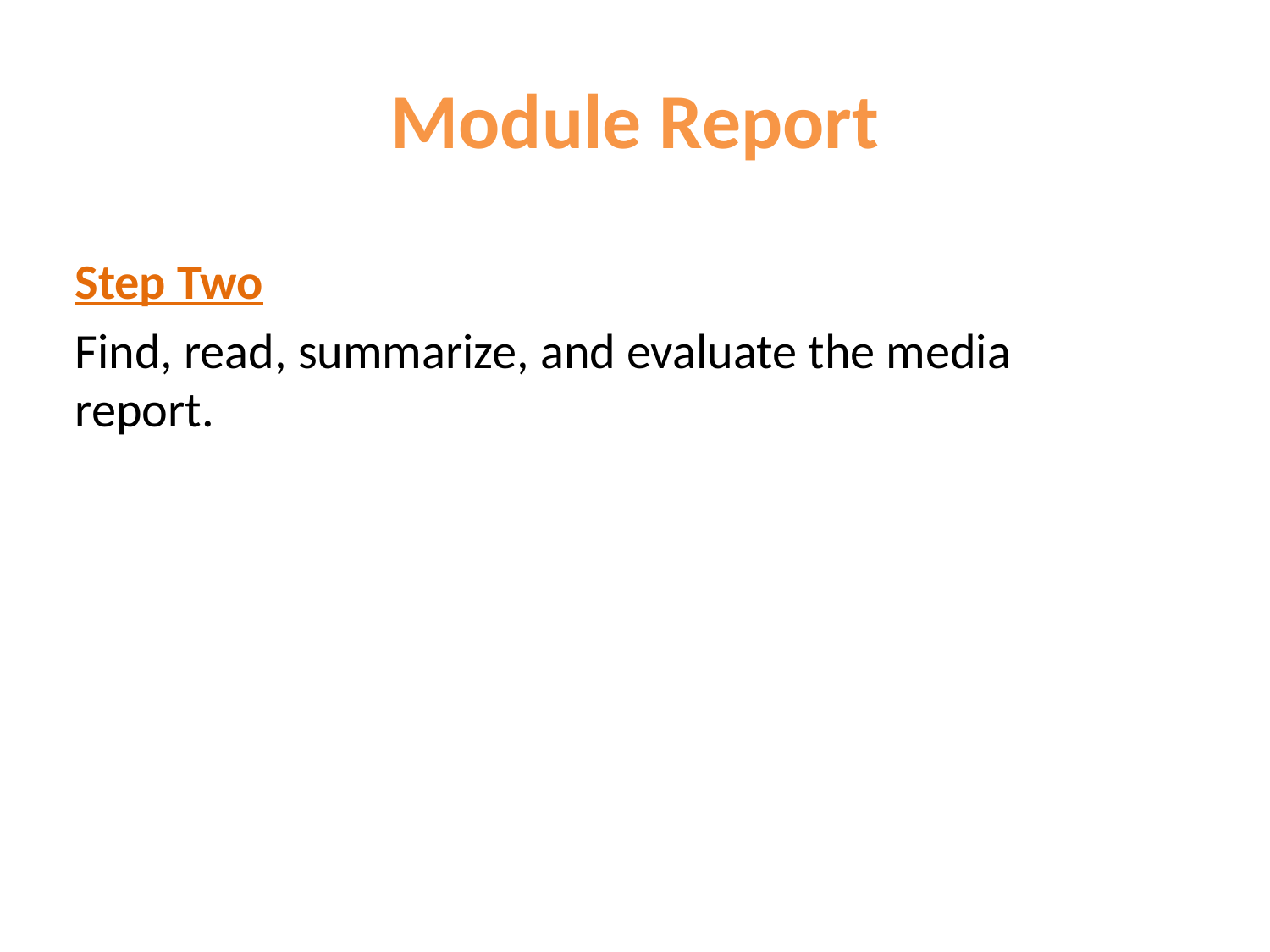

# Module Report
Step Two
Find, read, summarize, and evaluate the media report.